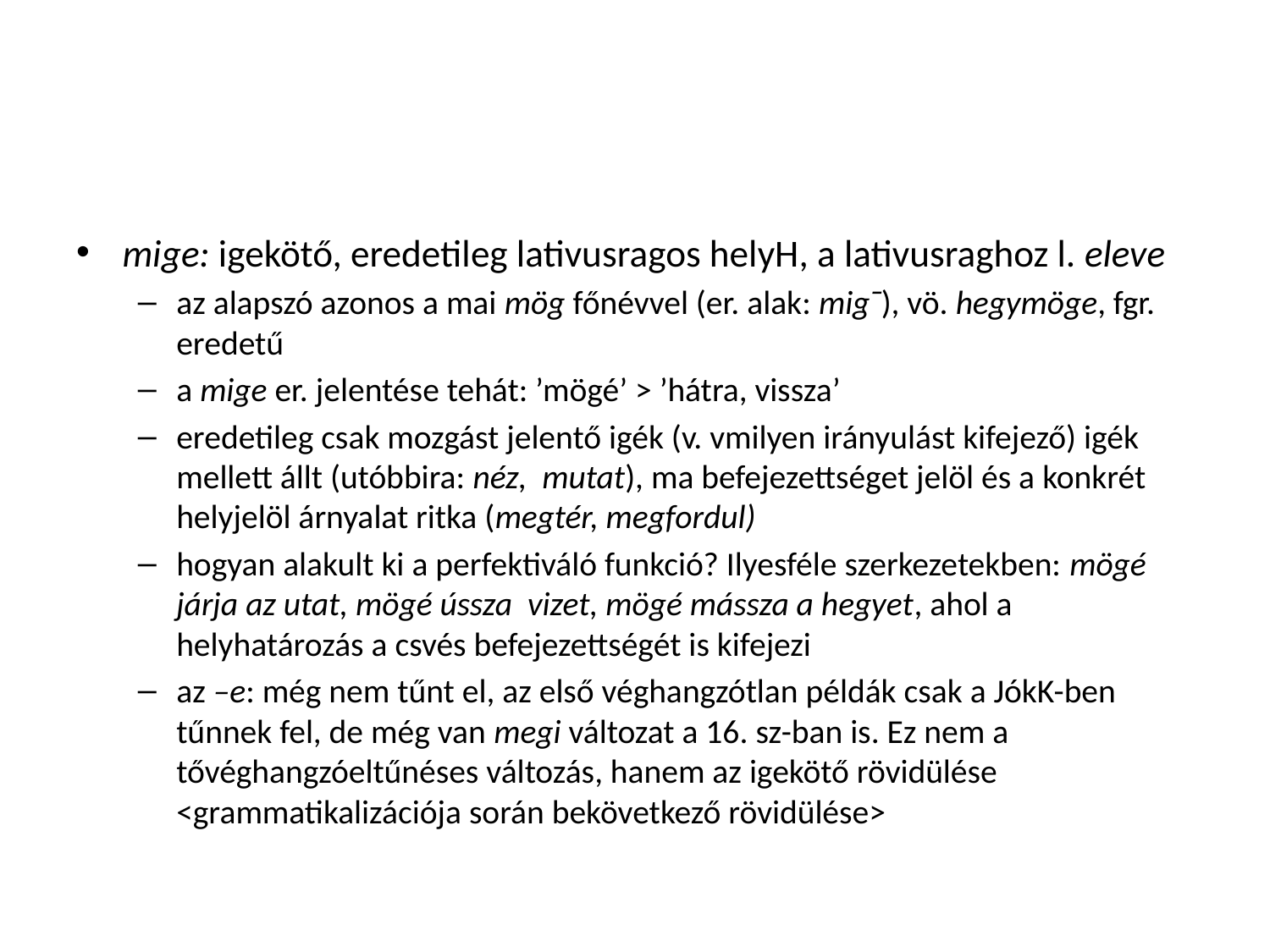

#
mige: igekötő, eredetileg lativusragos helyH, a lativusraghoz l. eleve
az alapszó azonos a mai mög főnévvel (er. alak: migˉ), vö. hegymöge, fgr. eredetű
a mige er. jelentése tehát: ’mögé’ > ’hátra, vissza’
eredetileg csak mozgást jelentő igék (v. vmilyen irányulást kifejező) igék mellett állt (utóbbira: néz,  mutat), ma befejezettséget jelöl és a konkrét helyjelöl árnyalat ritka (megtér, megfordul)
hogyan alakult ki a perfektiváló funkció? Ilyesféle szerkezetekben: mögé járja az utat, mögé ússza  vizet, mögé mássza a hegyet, ahol a helyhatározás a csvés befejezettségét is kifejezi
az –e: még nem tűnt el, az első véghangzótlan példák csak a JókK-ben tűnnek fel, de még van megi változat a 16. sz-ban is. Ez nem a tővéghangzóeltűnéses változás, hanem az igekötő rövidülése <grammatikalizációja során bekövetkező rövidülése>